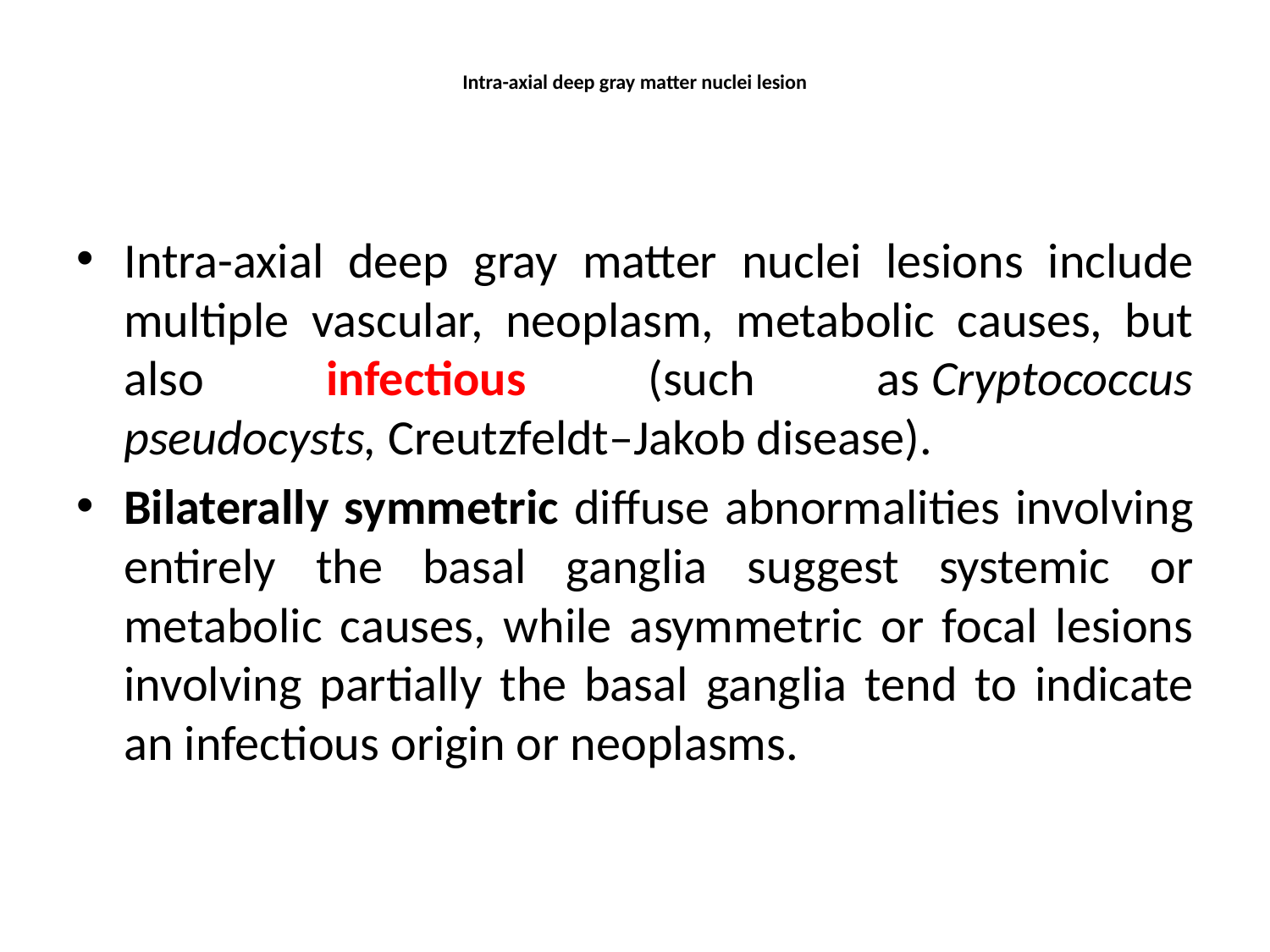

# Intra-axial deep gray matter nuclei lesion
Intra-axial deep gray matter nuclei lesions include multiple vascular, neoplasm, metabolic causes, but also infectious (such as Cryptococcus pseudocysts, Creutzfeldt–Jakob disease).
Bilaterally symmetric diffuse abnormalities involving entirely the basal ganglia suggest systemic or metabolic causes, while asymmetric or focal lesions involving partially the basal ganglia tend to indicate an infectious origin or neoplasms.